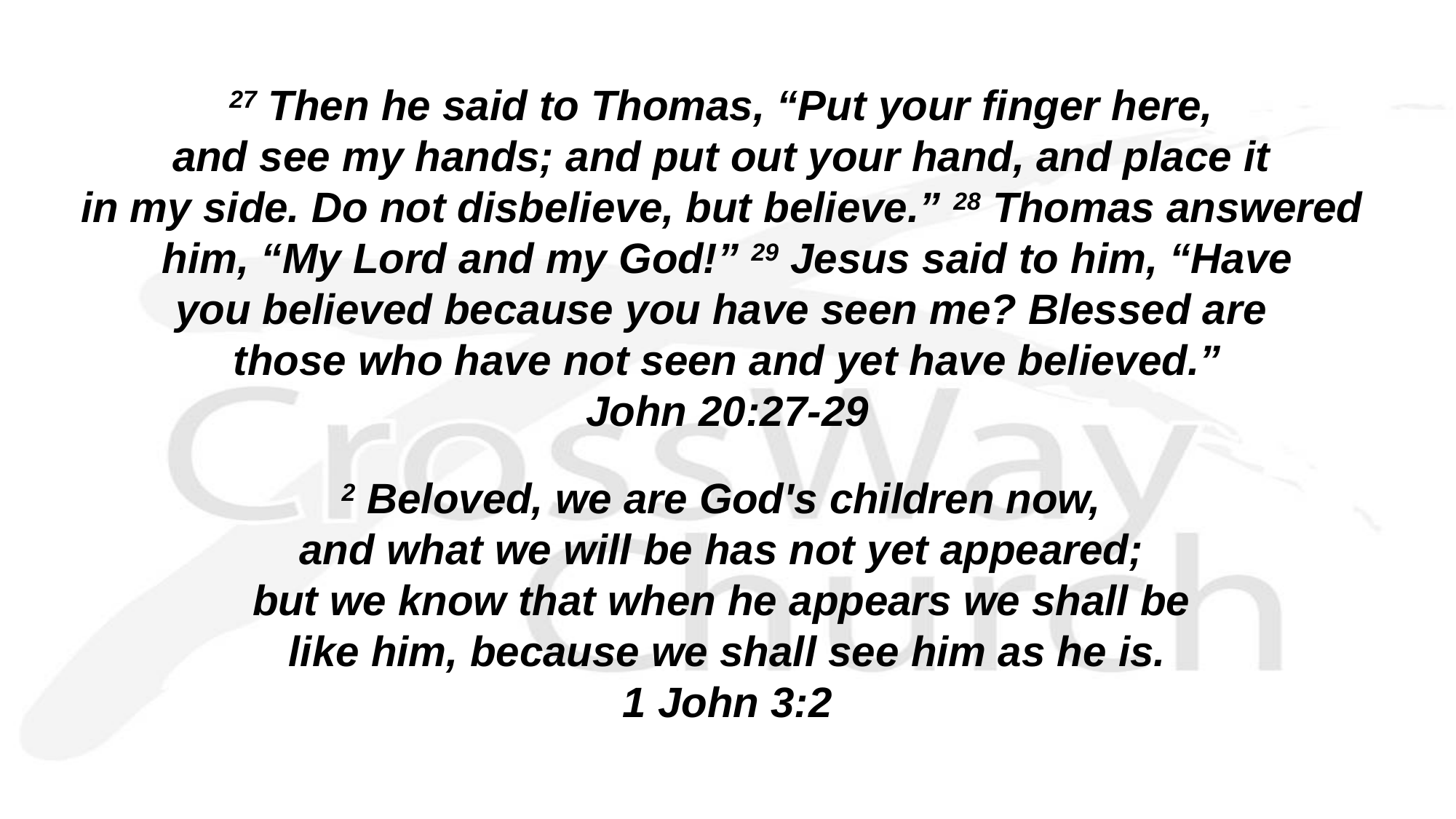

27 Then he said to Thomas, “Put your finger here,
and see my hands; and put out your hand, and place it
in my side. Do not disbelieve, but believe.” 28 Thomas answered
him, “My Lord and my God!” 29 Jesus said to him, “Have
you believed because you have seen me? Blessed are
those who have not seen and yet have believed.”
John 20:27-29

2 Beloved, we are God's children now,
and what we will be has not yet appeared;
but we know that when he appears we shall be
like him, because we shall see him as he is.
1 John 3:2